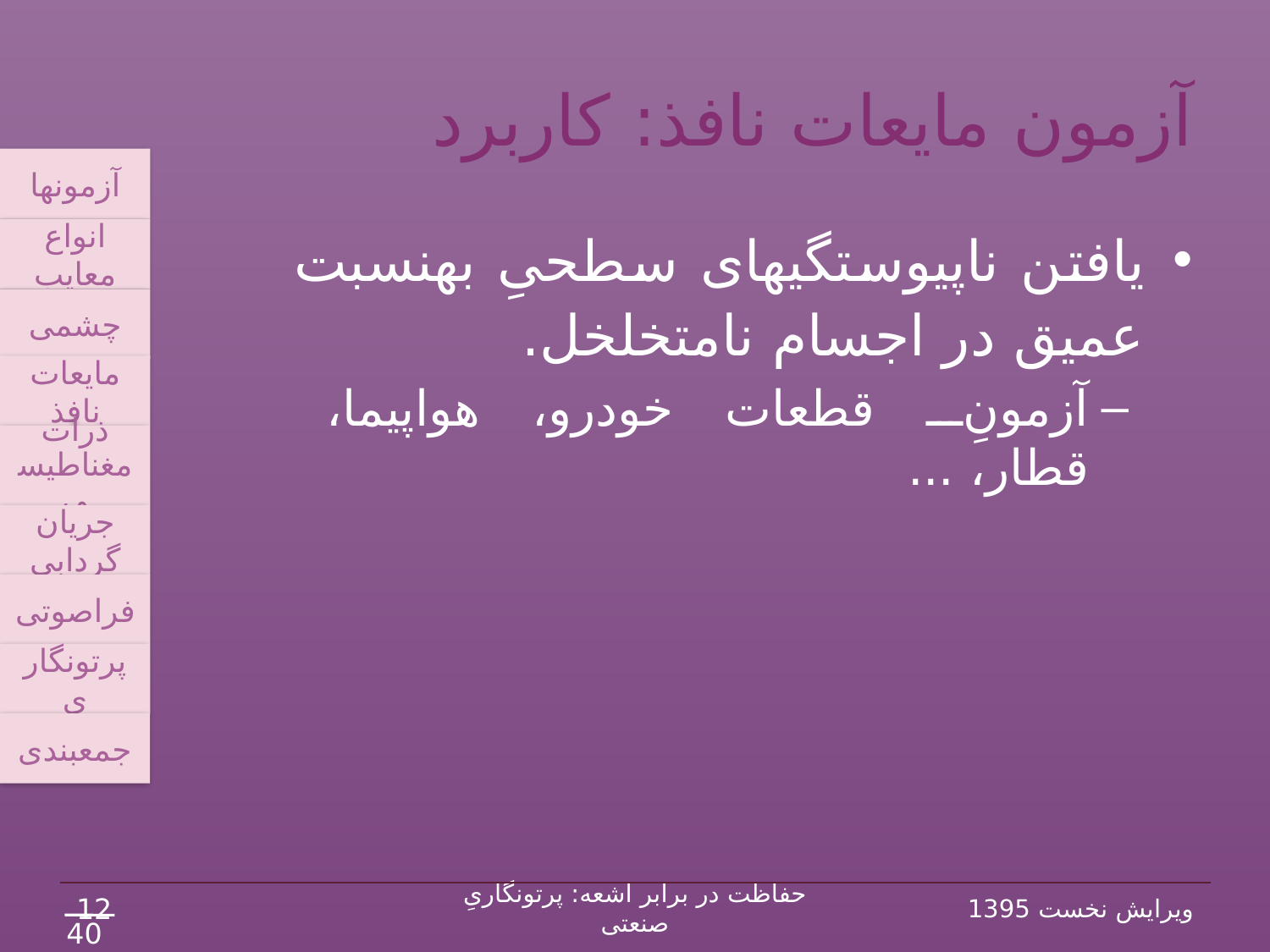

# آزمون مایعات نافذ: کاربرد
آزمون‏ها
انواع معایب
چشمی
مایعات نافذ
ذرات مغناطیسی
جریان گردابی
فراصوتی
پرتونگاری
جمع‏بندی
یافتن ناپیوستگی‏های سطحیِ به‏نسبت عمیق در اجسام نامتخلخل.
آزمونِ قطعات خودرو، هواپیما، قطار، ...
12
حفاظت در برابر اشعه: پرتونگاریِ صنعتی
ویرایش نخست 1395
40